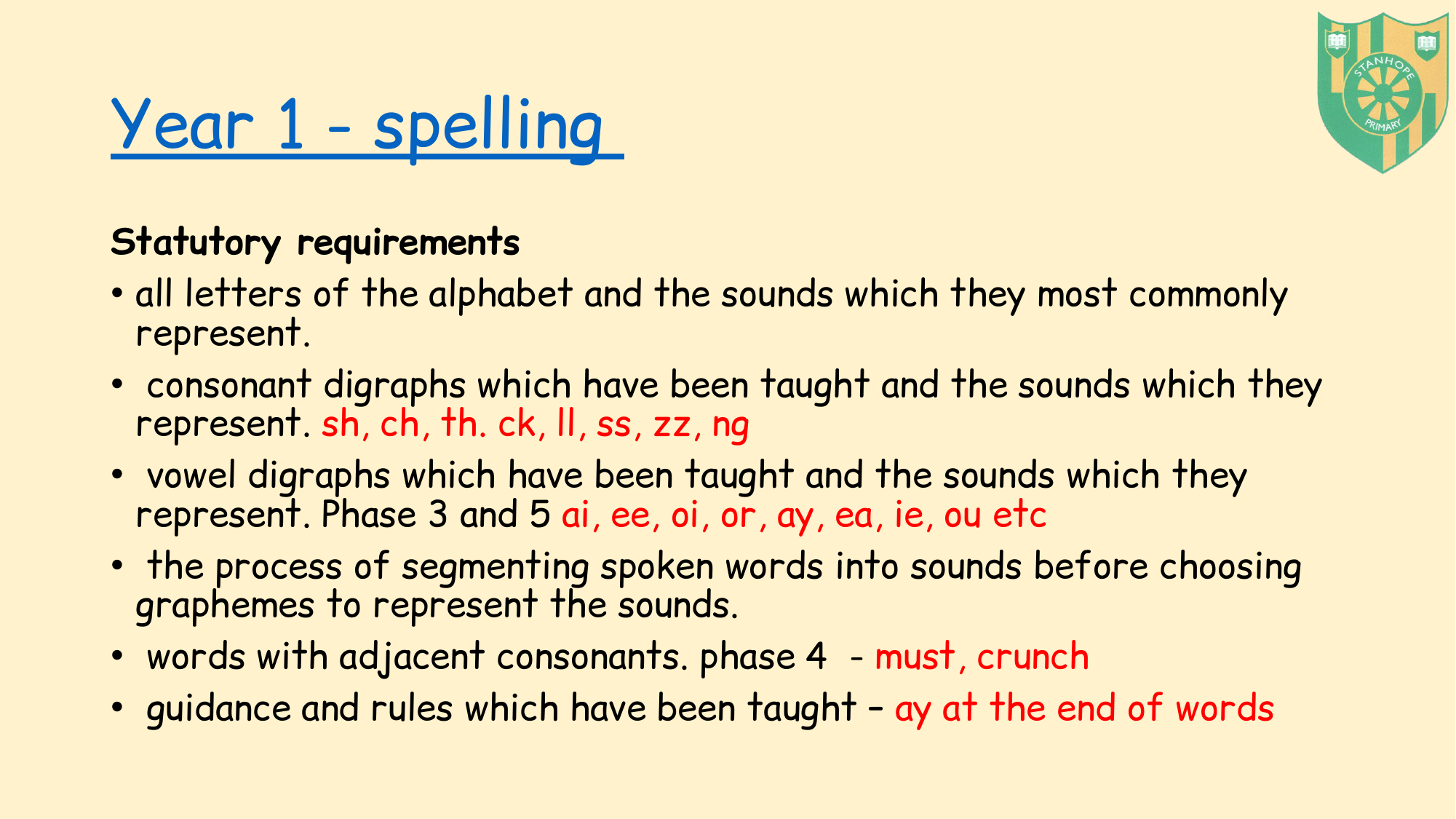

# Year 1 - spelling
Statutory requirements
all letters of the alphabet and the sounds which they most commonly represent.
 consonant digraphs which have been taught and the sounds which they represent. sh, ch, th. ck, ll, ss, zz, ng
 vowel digraphs which have been taught and the sounds which they represent. Phase 3 and 5 ai, ee, oi, or, ay, ea, ie, ou etc
 the process of segmenting spoken words into sounds before choosing graphemes to represent the sounds.
 words with adjacent consonants. phase 4  - must, crunch
 guidance and rules which have been taught – ay at the end of words